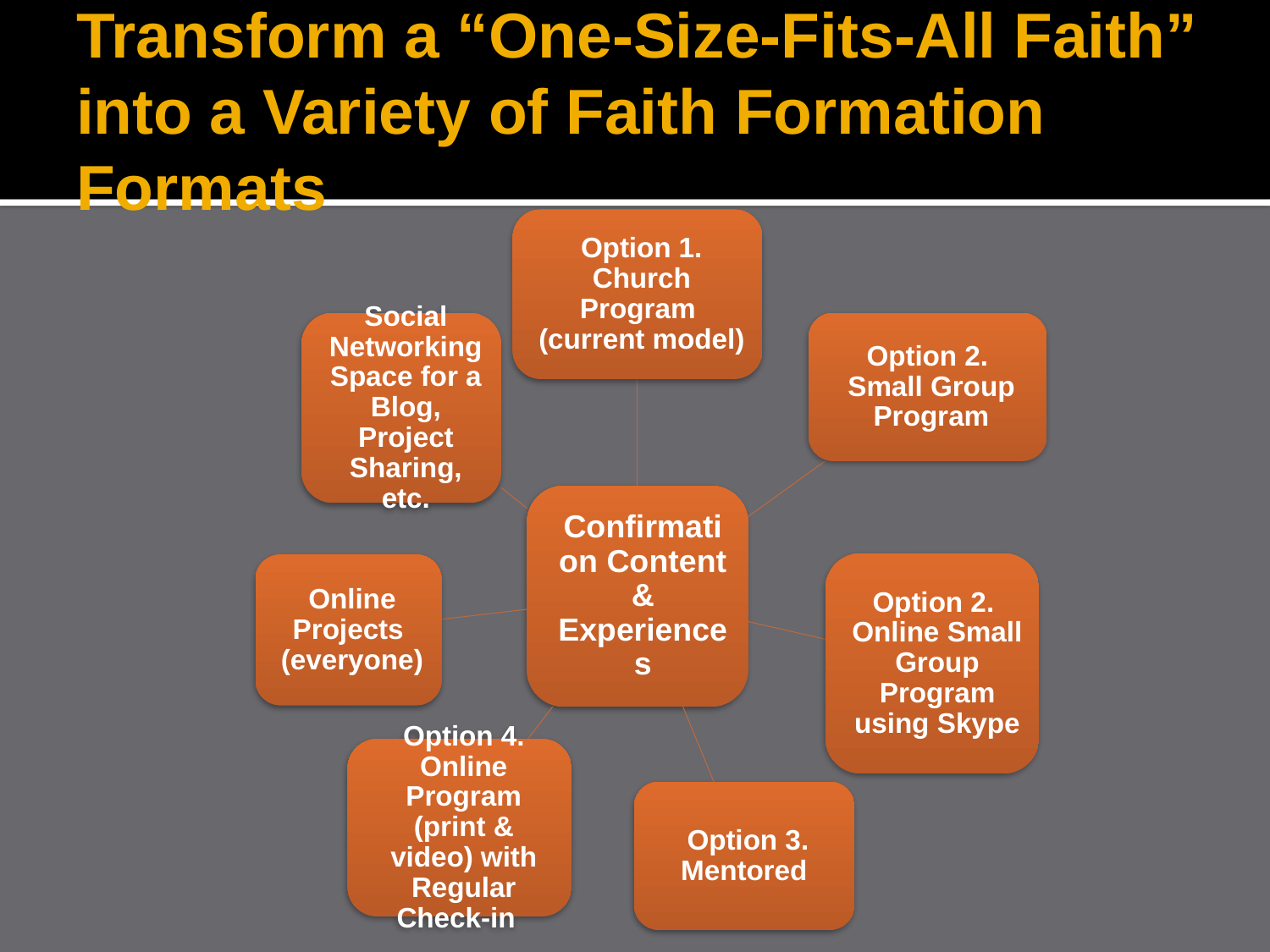

# Transform a “One-Size-Fits-All Faith” into a Variety of Faith Formation Formats
Confirmation Content & Experiences
Option 1. Church Program
(current model)
Option 2.
Small Group Program
Option 2.
Online Small Group Program using Skype
Option 3. Mentored
Option 4. Online Program (print & video) with Regular Check-in
Online Projects
(everyone)
Social Networking Space for a Blog, Project Sharing, etc.